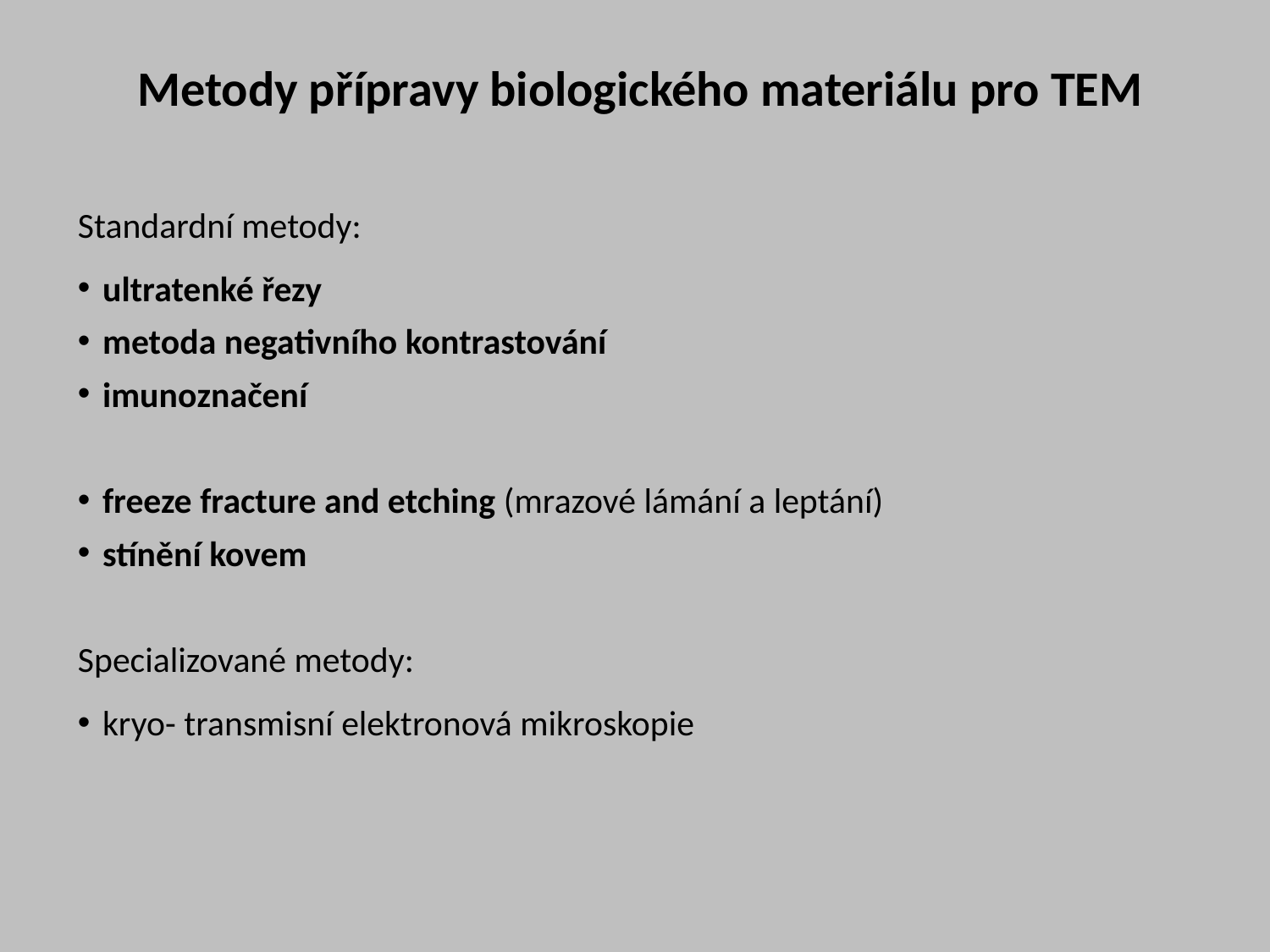

# Metody přípravy biologického materiálu pro TEM
Standardní metody:
ultratenké řezy
metoda negativního kontrastování
imunoznačení

freeze fracture and etching (mrazové lámání a leptání)
stínění kovem

Specializované metody:
kryo- transmisní elektronová mikroskopie